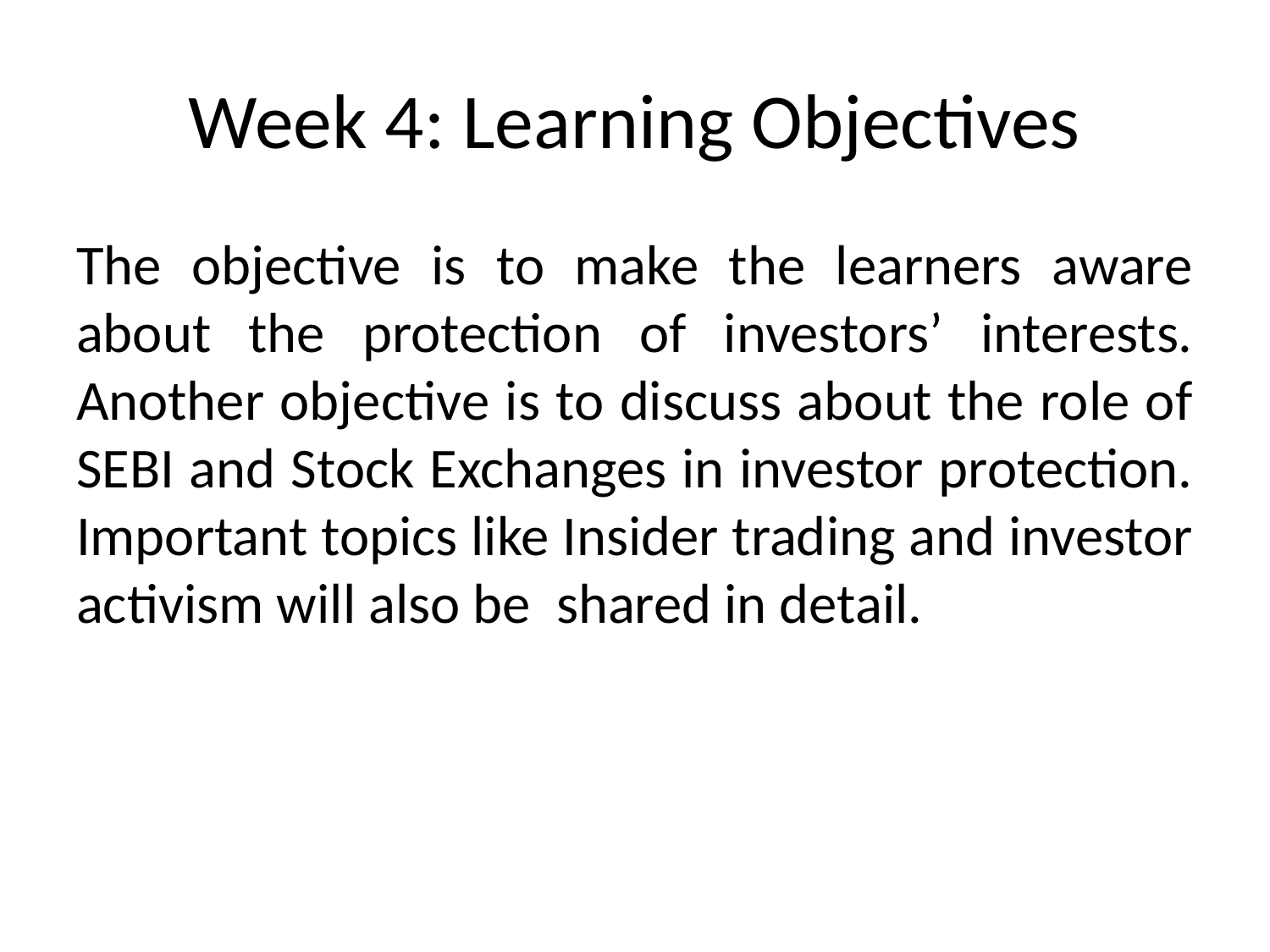

# Week 4: Learning Objectives
The objective is to make the learners aware about the protection of investors’ interests. Another objective is to discuss about the role of SEBI and Stock Exchanges in investor protection. Important topics like Insider trading and investor activism will also be  shared in detail.